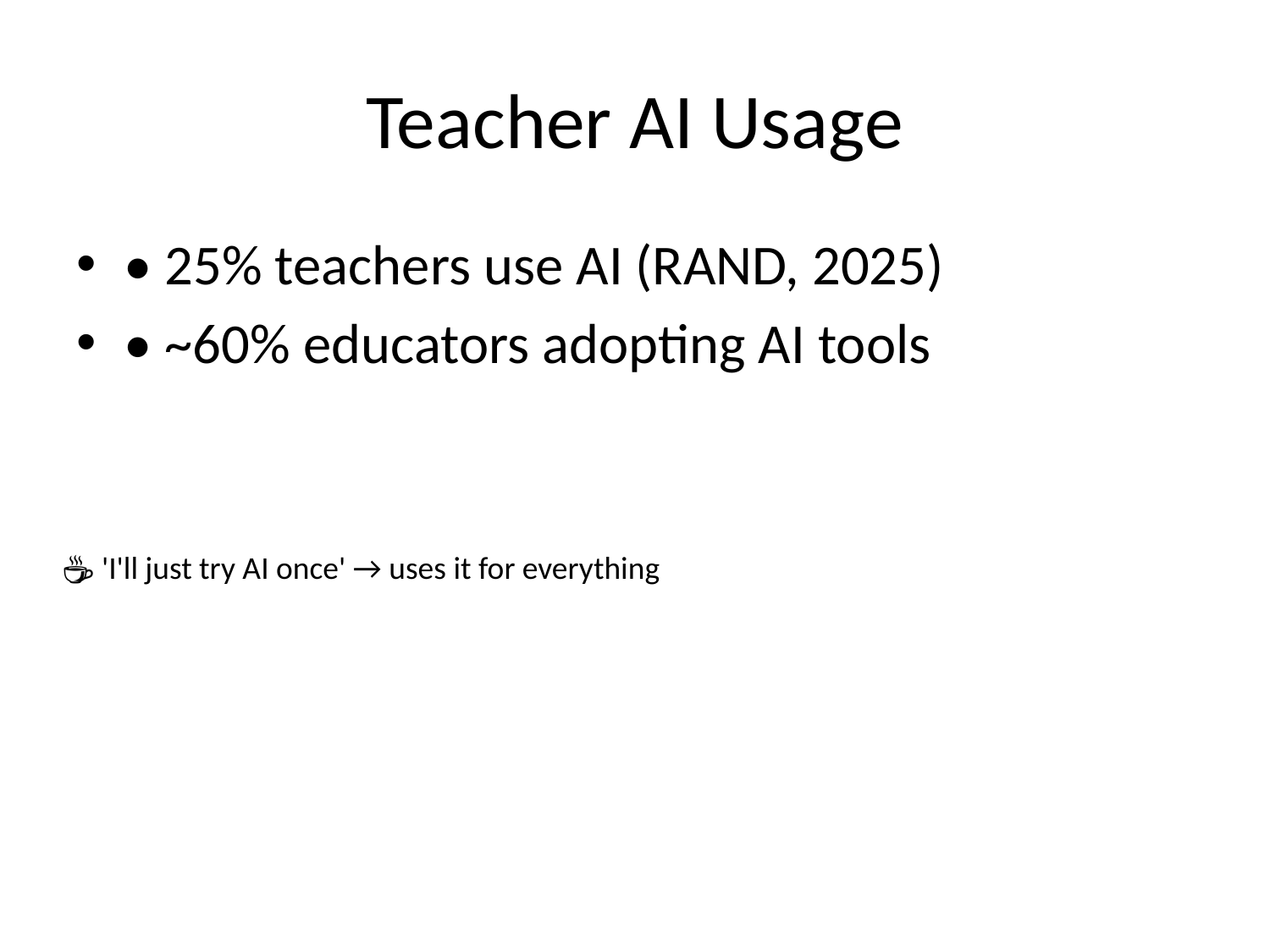

# Teacher AI Usage
• 25% teachers use AI (RAND, 2025)
• ~60% educators adopting AI tools
☕ 'I'll just try AI once' → uses it for everything